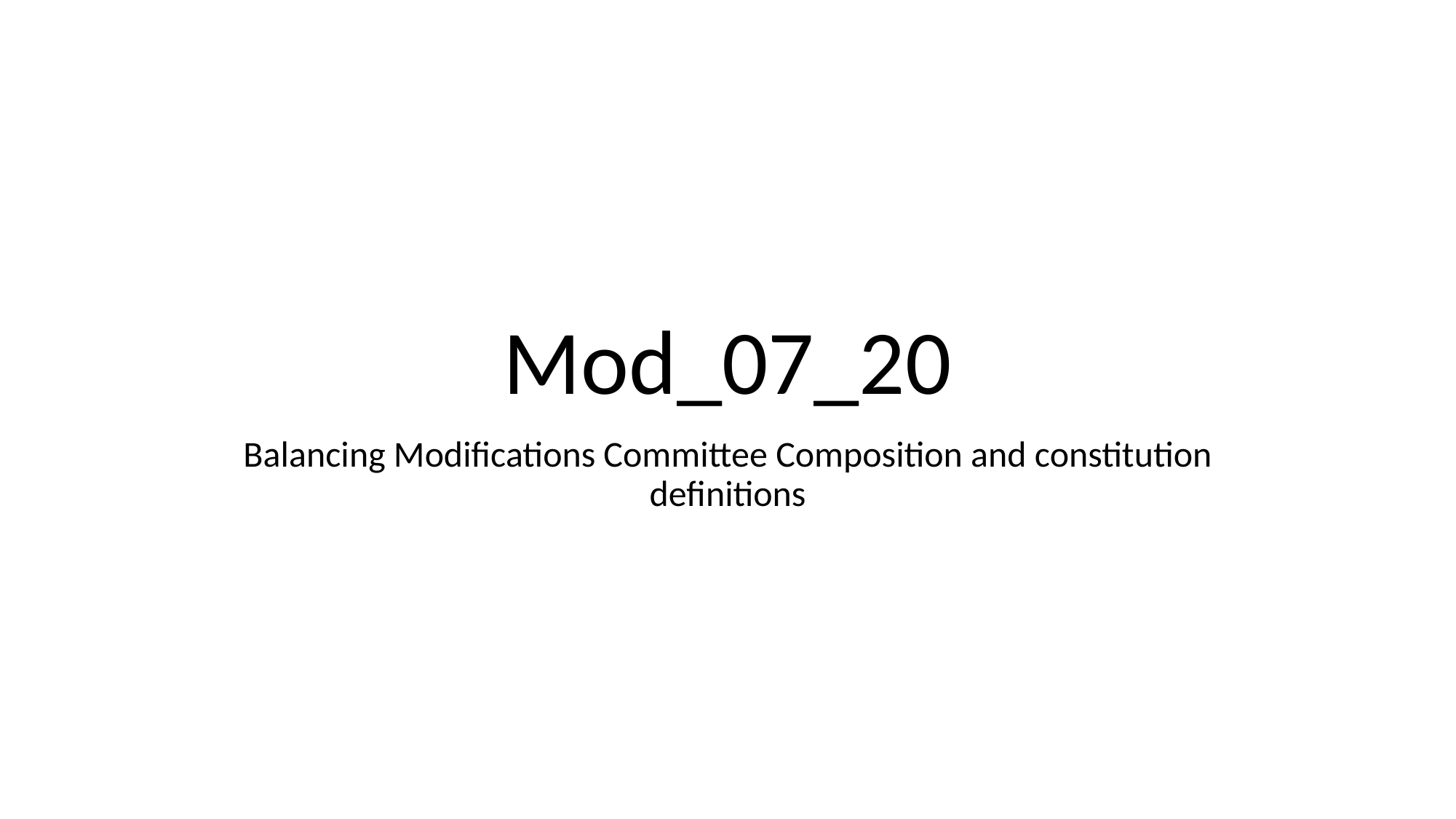

# Mod_07_20
Balancing Modifications Committee Composition and constitution definitions